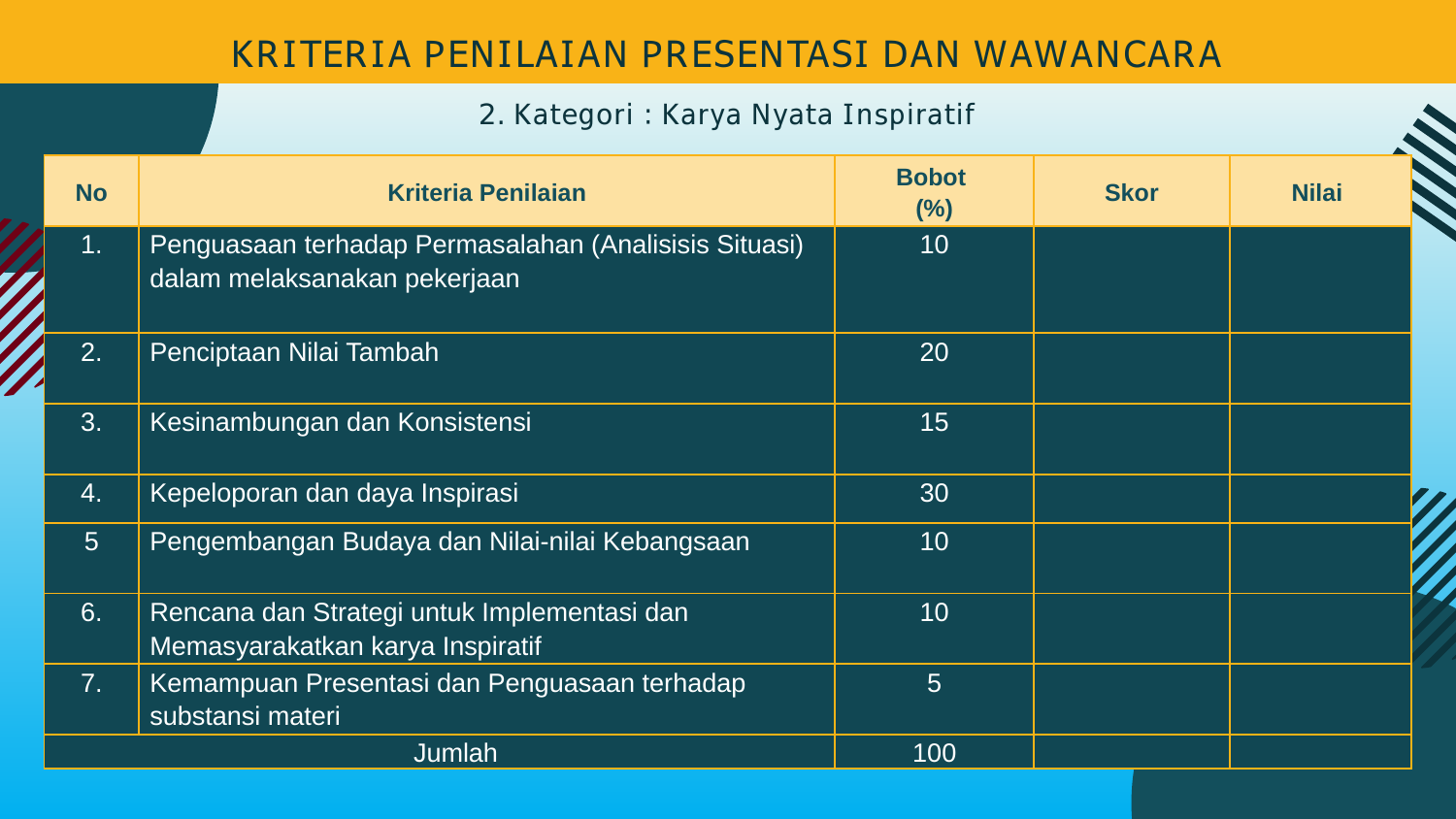

KRITERIA PENILAIAN PRESENTASI DAN WAWANCARA
2. Kategori : Karya Nyata Inspiratif
| No | Kriteria Penilaian | Bobot (%) | Skor | Nilai |
| --- | --- | --- | --- | --- |
| 1. | Penguasaan terhadap Permasalahan (Analisisis Situasi) dalam melaksanakan pekerjaan | 10 |  |  |
| 2. | Penciptaan Nilai Tambah | 20 |  |  |
| 3. | Kesinambungan dan Konsistensi | 15 |  |  |
| 4. | Kepeloporan dan daya Inspirasi | 30 |  |  |
| 5 | Pengembangan Budaya dan Nilai-nilai Kebangsaan | 10 |  |  |
| 6. | Rencana dan Strategi untuk Implementasi dan Memasyarakatkan karya Inspiratif | 10 |  |  |
| 7. | Kemampuan Presentasi dan Penguasaan terhadap substansi materi | 5 |  |  |
| Jumlah |  | 100 |  |  |